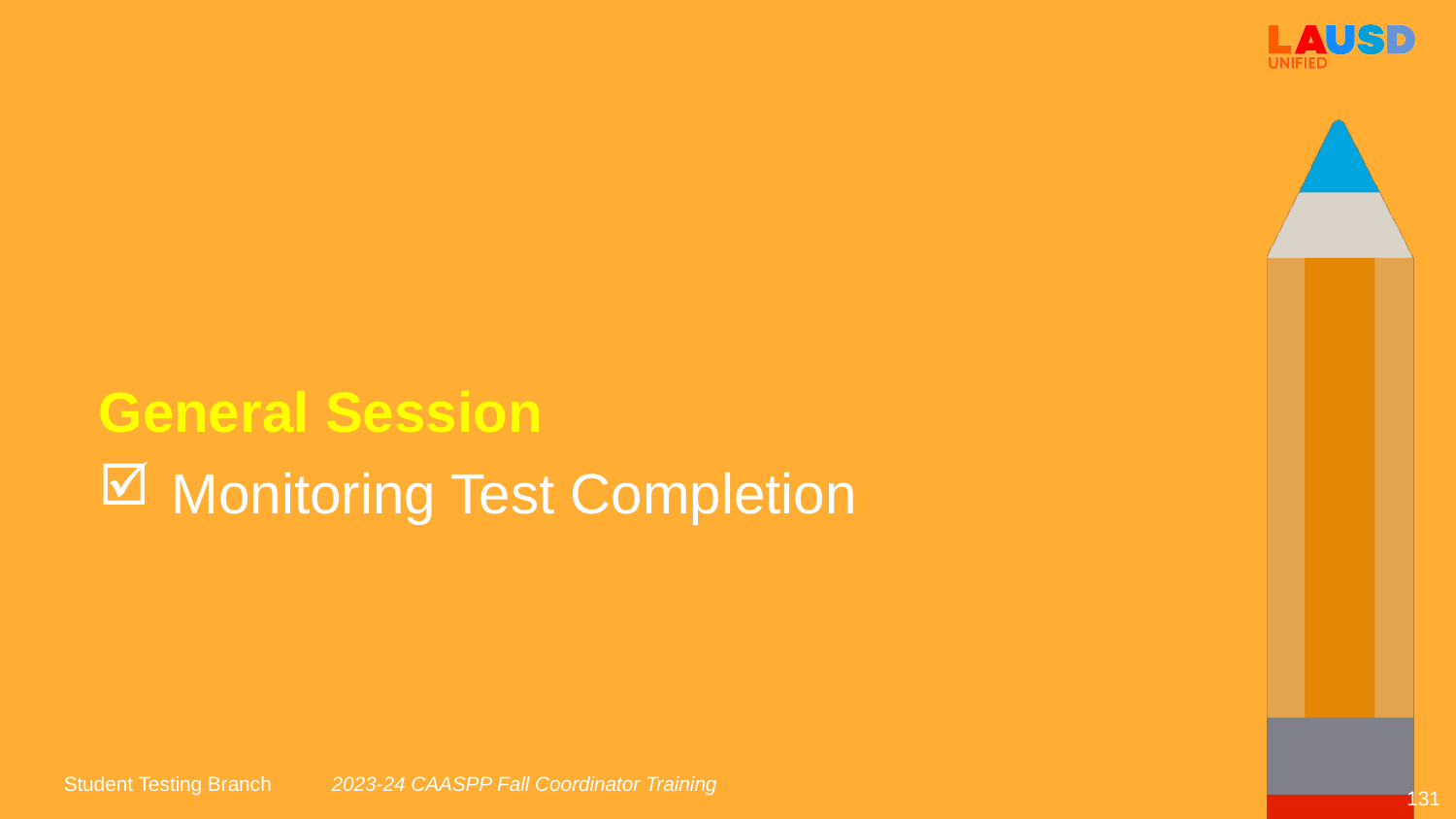

General Session
Monitoring Test Completion
2023-24 CAASPP Fall Coordinator Training